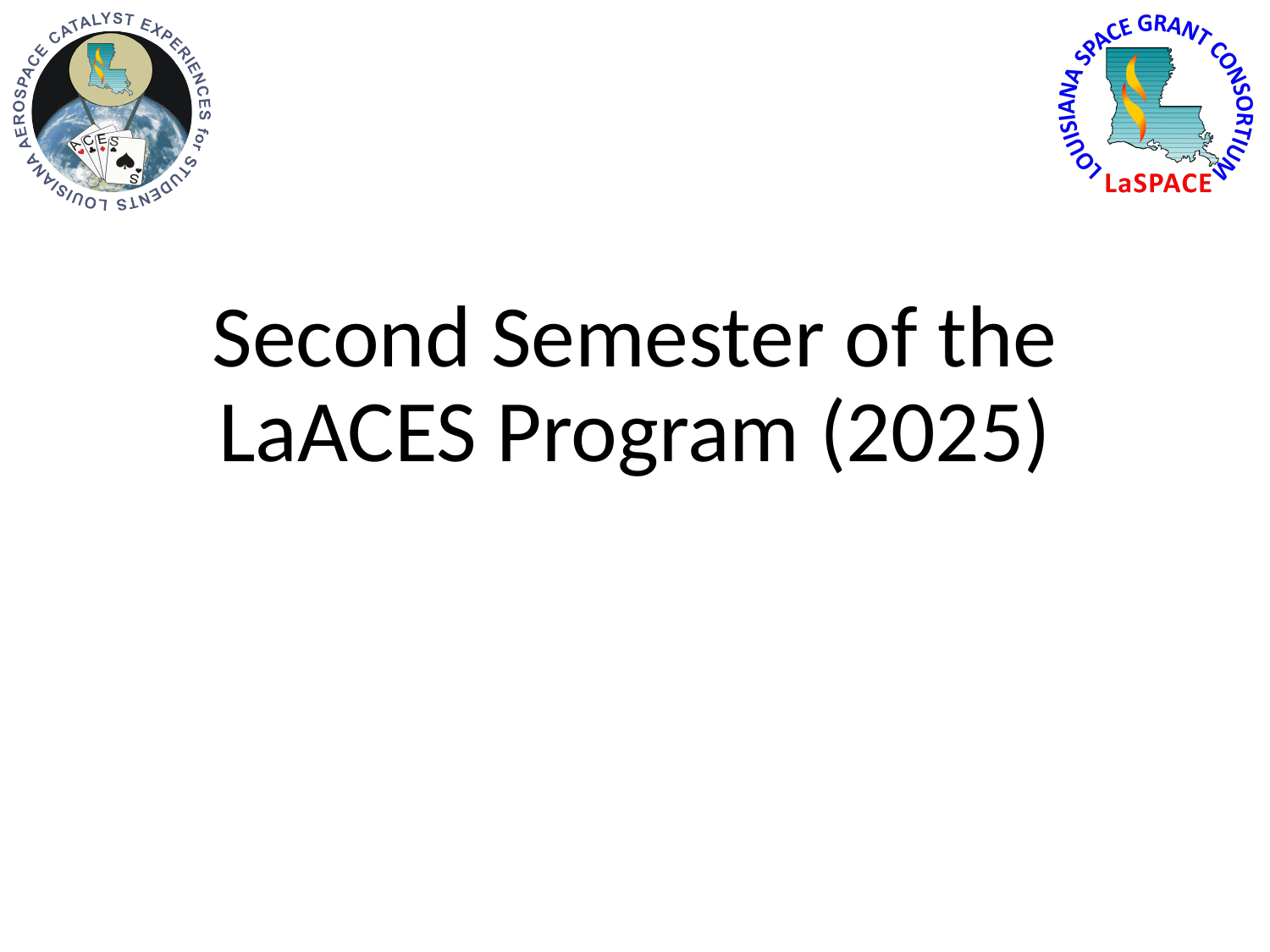

# Second Semester of the LaACES Program (2025)